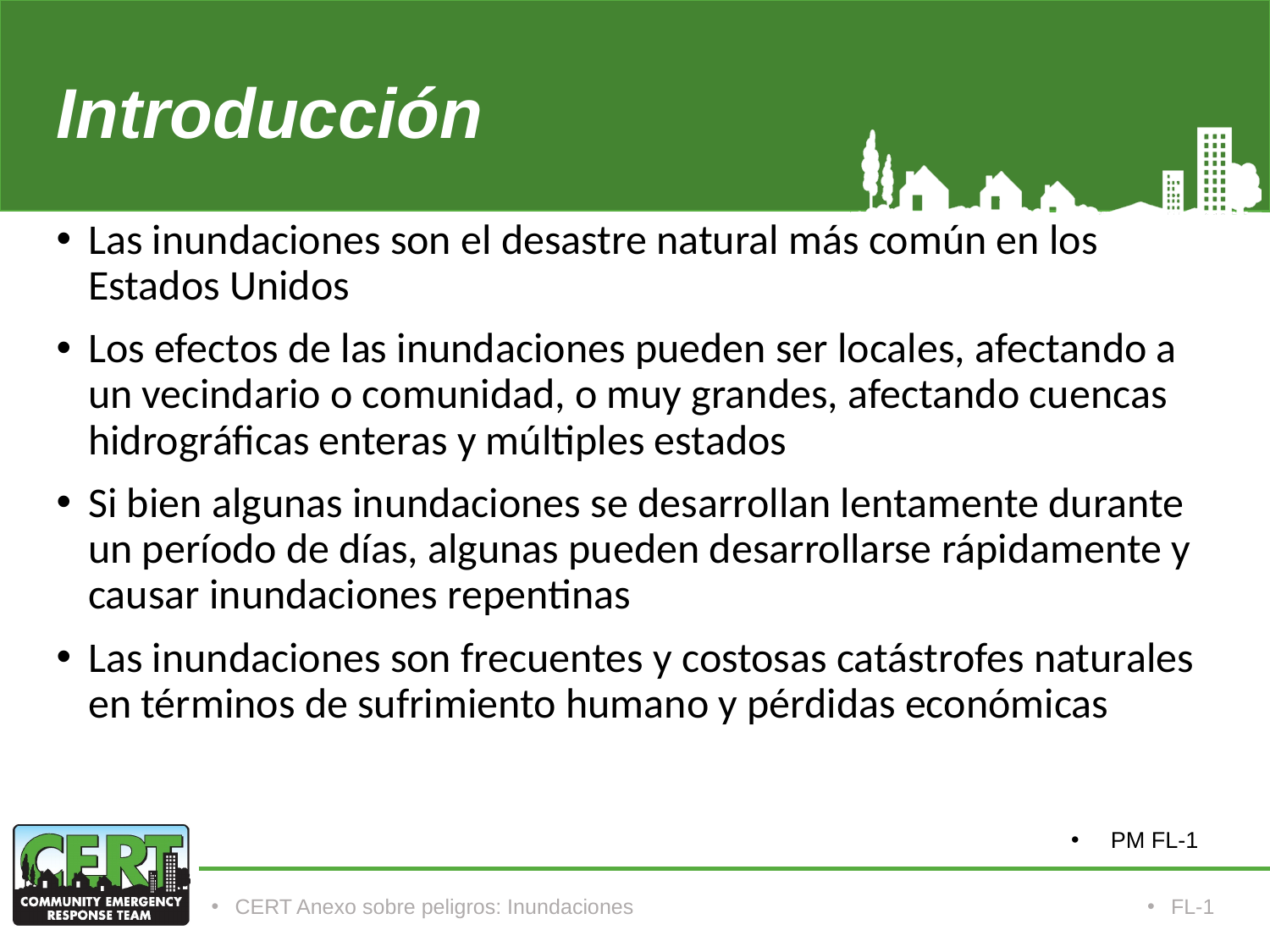

# Introducción
Las inundaciones son el desastre natural más común en los Estados Unidos
Los efectos de las inundaciones pueden ser locales, afectando a un vecindario o comunidad, o muy grandes, afectando cuencas hidrográficas enteras y múltiples estados
Si bien algunas inundaciones se desarrollan lentamente durante un período de días, algunas pueden desarrollarse rápidamente y causar inundaciones repentinas
Las inundaciones son frecuentes y costosas catástrofes naturales en términos de sufrimiento humano y pérdidas económicas
PM FL-1
CERT Anexo sobre peligros: Inundaciones
FL-1